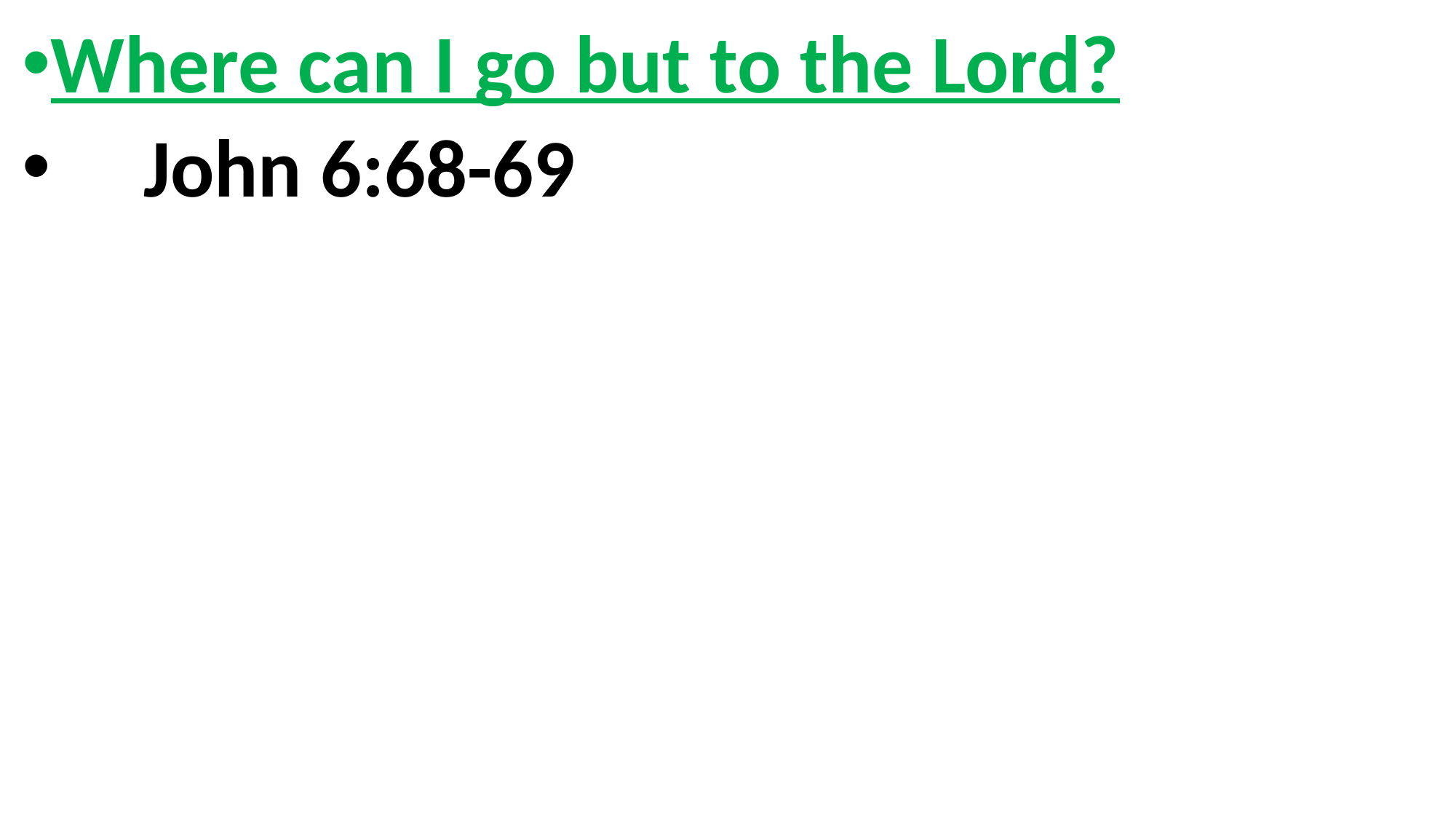

Where can I go but to the Lord?
     John 6:68-69